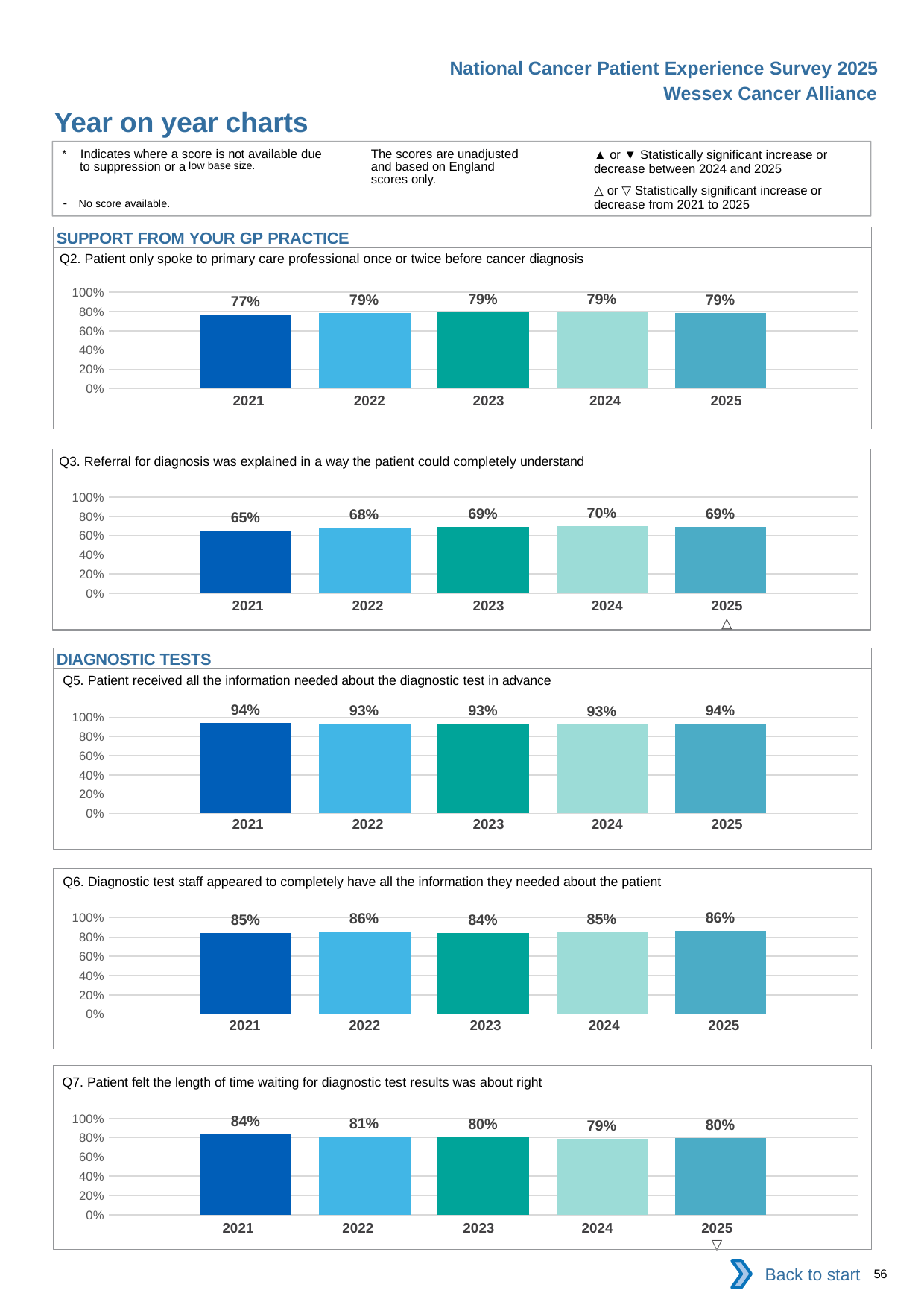

National Cancer Patient Experience Survey 2025
Wessex Cancer Alliance
Year on year charts

▲ or ▼ Statistically significant increase or decrease between 2024 and 2025
△ or ▽ Statistically significant increase or decrease from 2021 to 2025
The scores are unadjusted and based on England scores only.
*  Indicates where a score is not available due to suppression or a low base size.
- No score available.
SUPPORT FROM YOUR GP PRACTICE
Q2. Patient only spoke to primary care professional once or twice before cancer diagnosis

### Chart

| Category | 2021 | 2022 | 2023 | 2024 | 2025 |
|---|---|---|---|---|---|
| Category 1 | 0.7704467 | 0.7859825 | 0.7913093 | 0.7946324 | 0.7868438 |
| 2021 | 2022 | 2023 | 2024 | 2025 |
| --- | --- | --- | --- | --- |
|  |  |  |  |  |
Q3. Referral for diagnosis was explained in a way the patient could completely understand

### Chart

| Category | 2021 | 2022 | 2023 | 2024 | 2025 |
|---|---|---|---|---|---|
| Category 1 | 0.6494045 | 0.6834668 | 0.6900042 | 0.6957858 | 0.6909689 |
| 2021 | 2022 | 2023 | 2024 | 2025 |
| --- | --- | --- | --- | --- |
|  |  |  |  | △ |
DIAGNOSTIC TESTS
Q5. Patient received all the information needed about the diagnostic test in advance

### Chart

| Category | 2021 | 2022 | 2023 | 2024 | 2025 |
|---|---|---|---|---|---|
| Category 1 | 0.9378961 | 0.9307458 | 0.9327505 | 0.9275776 | 0.9363253 |
| 2021 | 2022 | 2023 | 2024 | 2025 |
| --- | --- | --- | --- | --- |
|  |  |  |  |  |
Q6. Diagnostic test staff appeared to completely have all the information they needed about the patient

### Chart

| Category | 2021 | 2022 | 2023 | 2024 | 2025 |
|---|---|---|---|---|---|
| Category 1 | 0.8453815 | 0.8577633 | 0.8444374 | 0.8481183 | 0.861706 |
| 2021 | 2022 | 2023 | 2024 | 2025 |
| --- | --- | --- | --- | --- |
|  |  |  |  |  |
Q7. Patient felt the length of time waiting for diagnostic test results was about right

### Chart

| Category | 2021 | 2022 | 2023 | 2024 | 2025 |
|---|---|---|---|---|---|
| Category 1 | 0.8389046 | 0.8122287 | 0.8044033 | 0.7891202 | 0.7991298 |
| 2021 | 2022 | 2023 | 2024 | 2025 |
| --- | --- | --- | --- | --- |
|  |  |  |  | ▽ |
Back to start

56